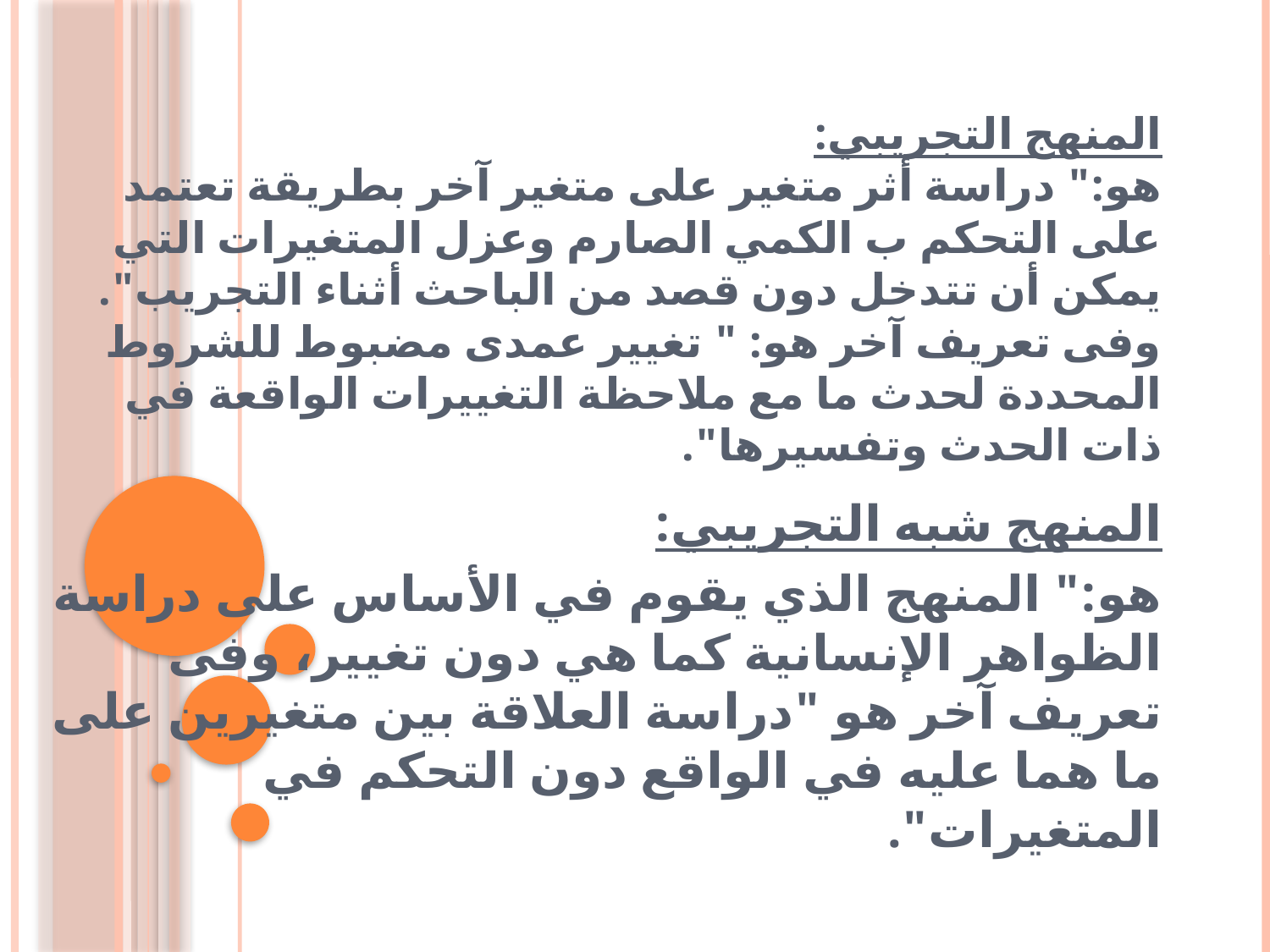

# المنهج التجريبي: هو:" دراسة أثر متغير على متغير آخر بطريقة تعتمد على التحكم ب الكمي الصارم وعزل المتغيرات التي يمكن أن تتدخل دون قصد من الباحث أثناء التجريب". وفى تعريف آخر هو: " تغيير عمدى مضبوط للشروط المحددة لحدث ما مع ملاحظة التغييرات الواقعة في ذات الحدث وتفسيرها".
المنهج شبه التجريبي:
هو:" المنهج الذي يقوم في الأساس على دراسة الظواهر الإنسانية كما هي دون تغيير، وفى تعريف آخر هو "دراسة العلاقة بين متغيرين على ما هما عليه في الواقع دون التحكم في المتغيرات".